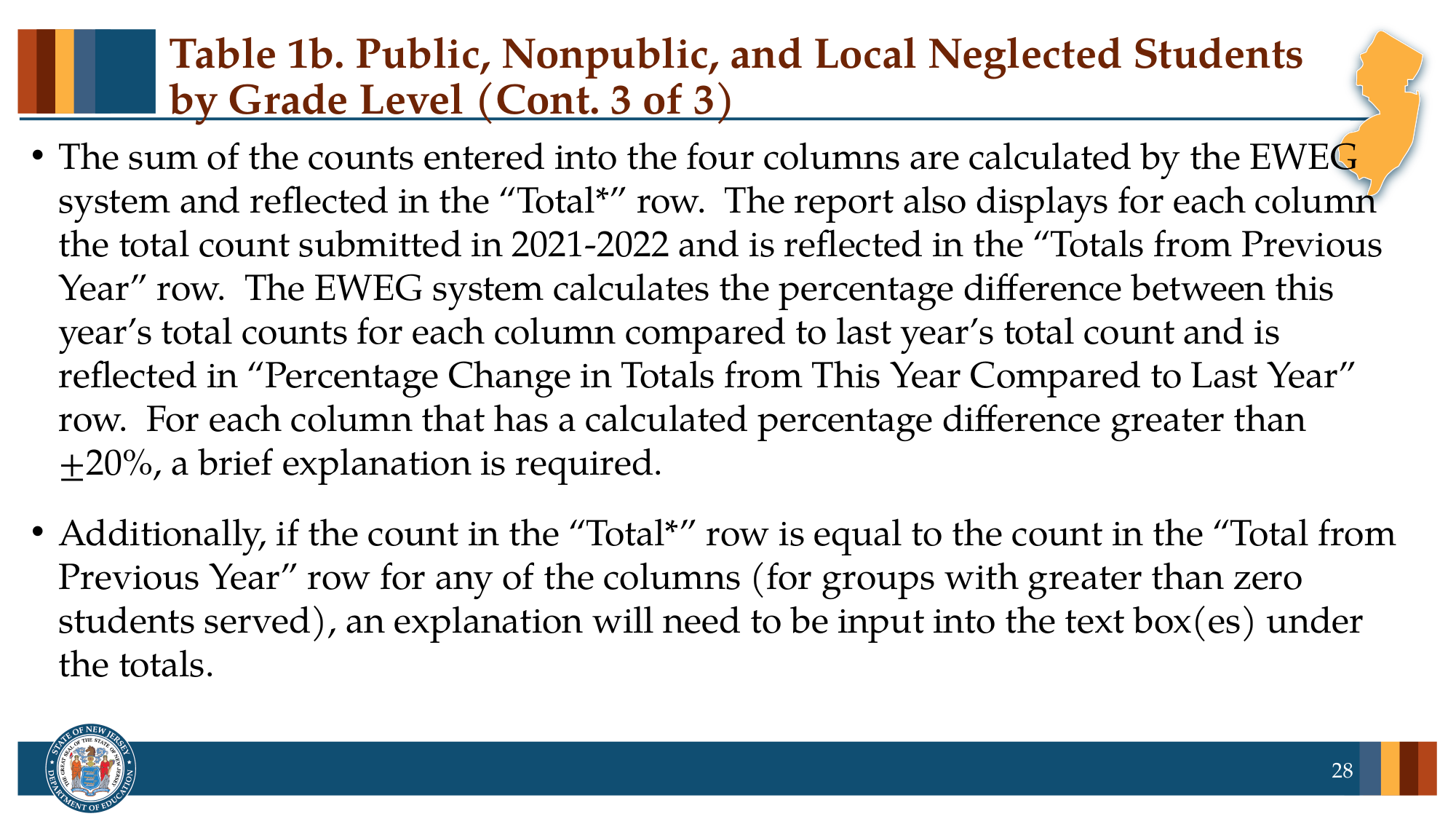

# Table 1b. Public, Nonpublic, and Local Neglected Students by Grade Level (Cont. 3 of 3)
The sum of the counts entered into the four columns are calculated by the EWEG system and reflected in the “Total*” row.  The report also displays for each column the total count submitted in 2021-2022 and is reflected in the “Totals from Previous Year” row.  The EWEG system calculates the percentage difference between this year’s total counts for each column compared to last year’s total count and is reflected in “Percentage Change in Totals from This Year Compared to Last Year” row.  For each column that has a calculated percentage difference greater than ±20%, a brief explanation is required.
Additionally, if the count in the “Total*” row is equal to the count in the “Total from Previous Year” row for any of the columns (for groups with greater than zero students served), an explanation will need to be input into the text box(es) under the totals.
28